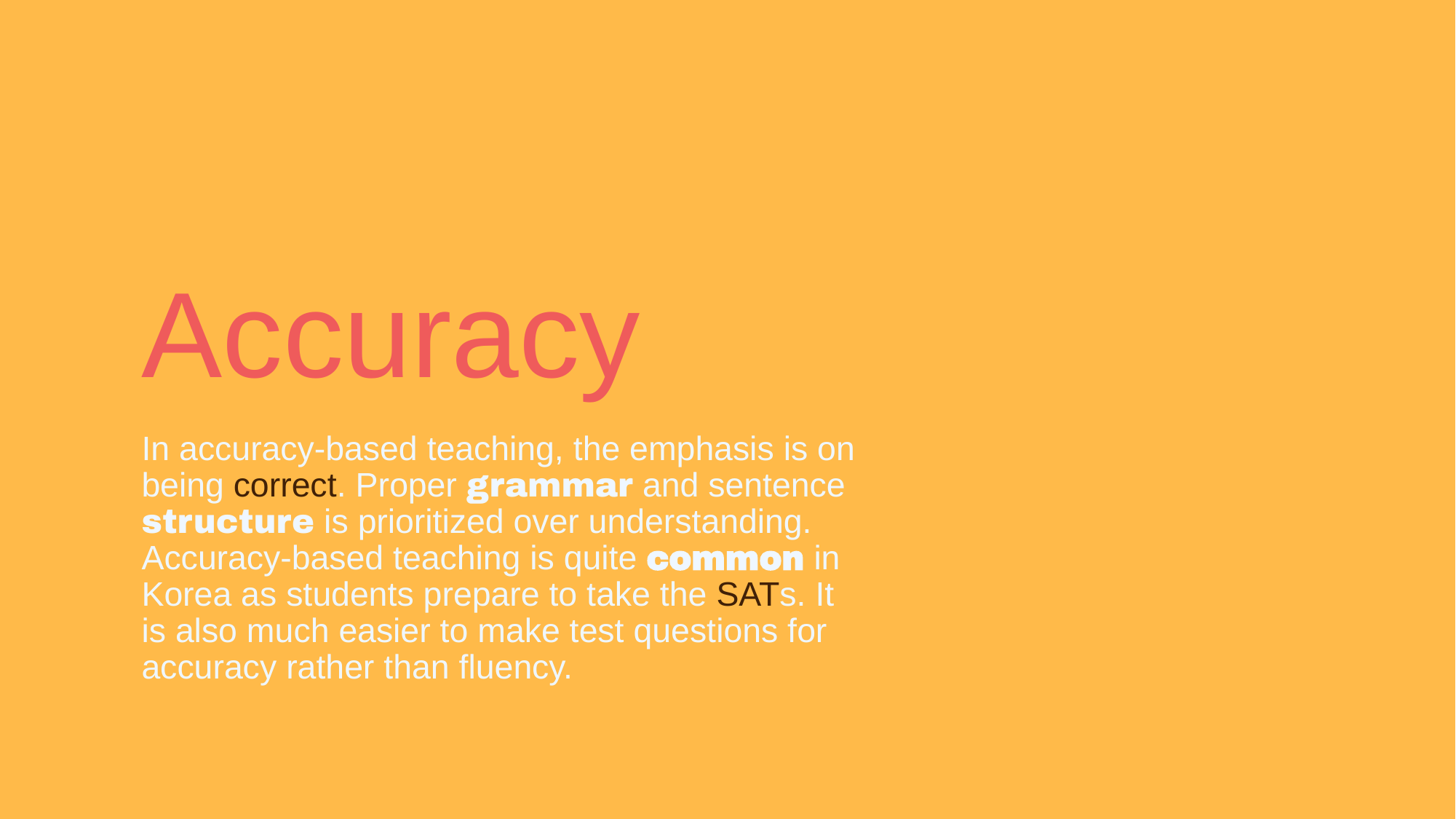

# Accuracy
In accuracy-based teaching, the emphasis is on being correct. Proper grammar and sentence structure is prioritized over understanding. Accuracy-based teaching is quite common in Korea as students prepare to take the SATs. It is also much easier to make test questions for accuracy rather than fluency.